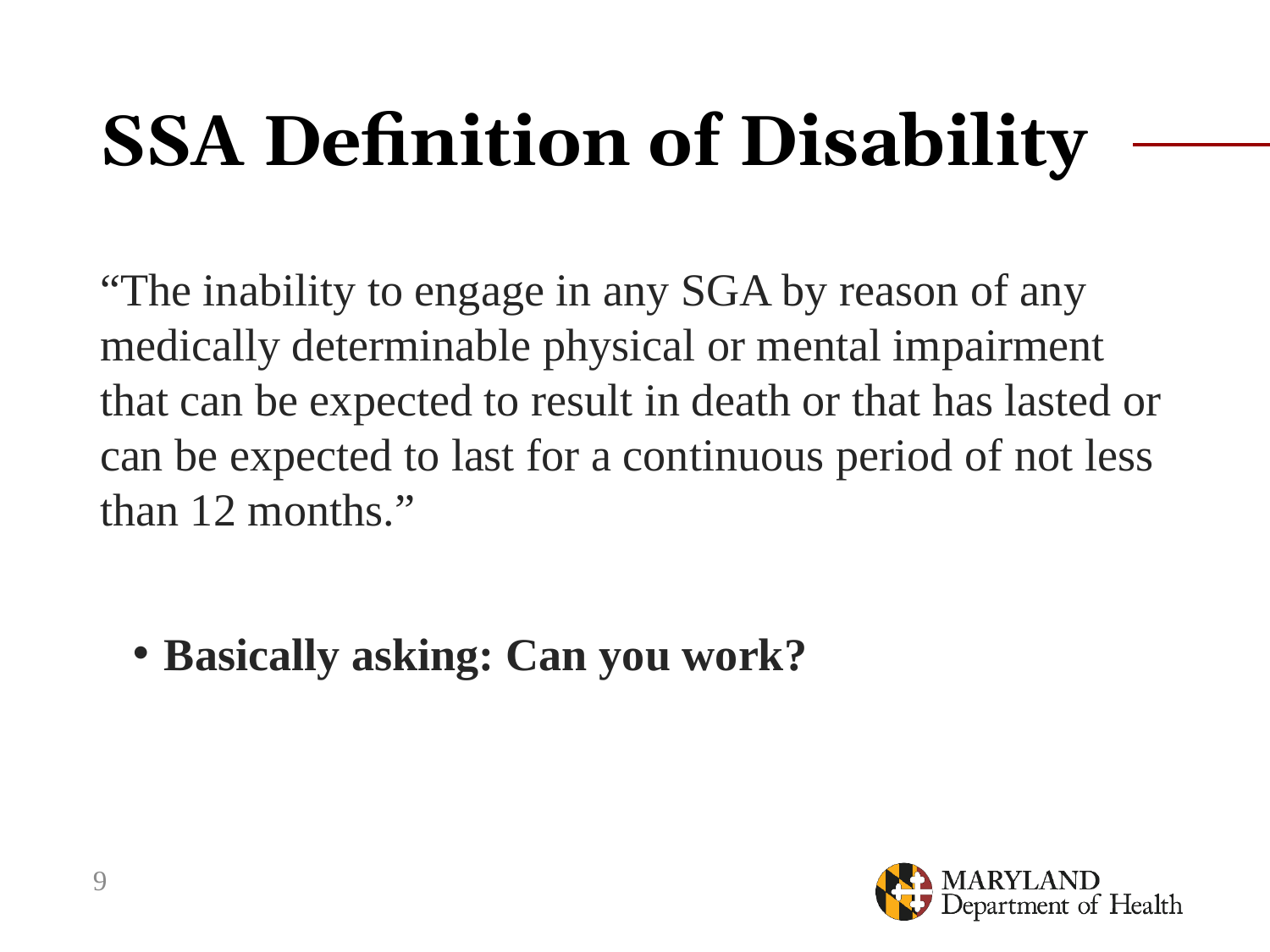

# SSA Definition of Disability

“The inability to engage in any SGA by reason of any medically determinable physical or mental impairment that can be expected to result in death or that has lasted or can be expected to last for a continuous period of not less than 12 months.”

Basically asking: Can you work?

9